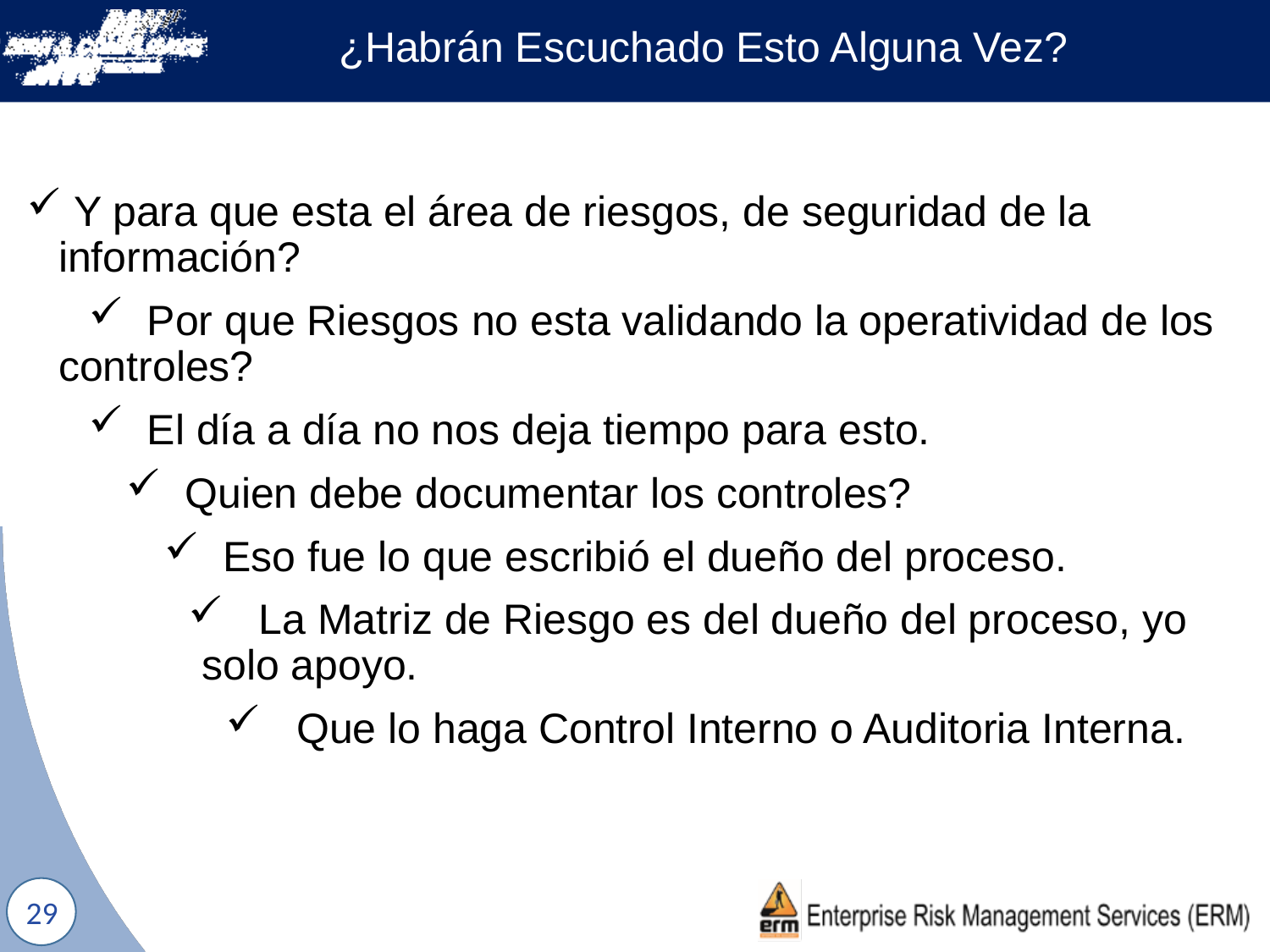

# ¿Habrán Escuchado Esto Alguna Vez?

 Y para que esta el área de riesgos, de seguridad de la información?
  Por que Riesgos no esta validando la operatividad de los controles?
  El día a día no nos deja tiempo para esto.
  Quien debe documentar los controles?
  Eso fue lo que escribió el dueño del proceso.
   La Matriz de Riesgo es del dueño del proceso, yo solo apoyo.
   Que lo haga Control Interno o Auditoria Interna.
29